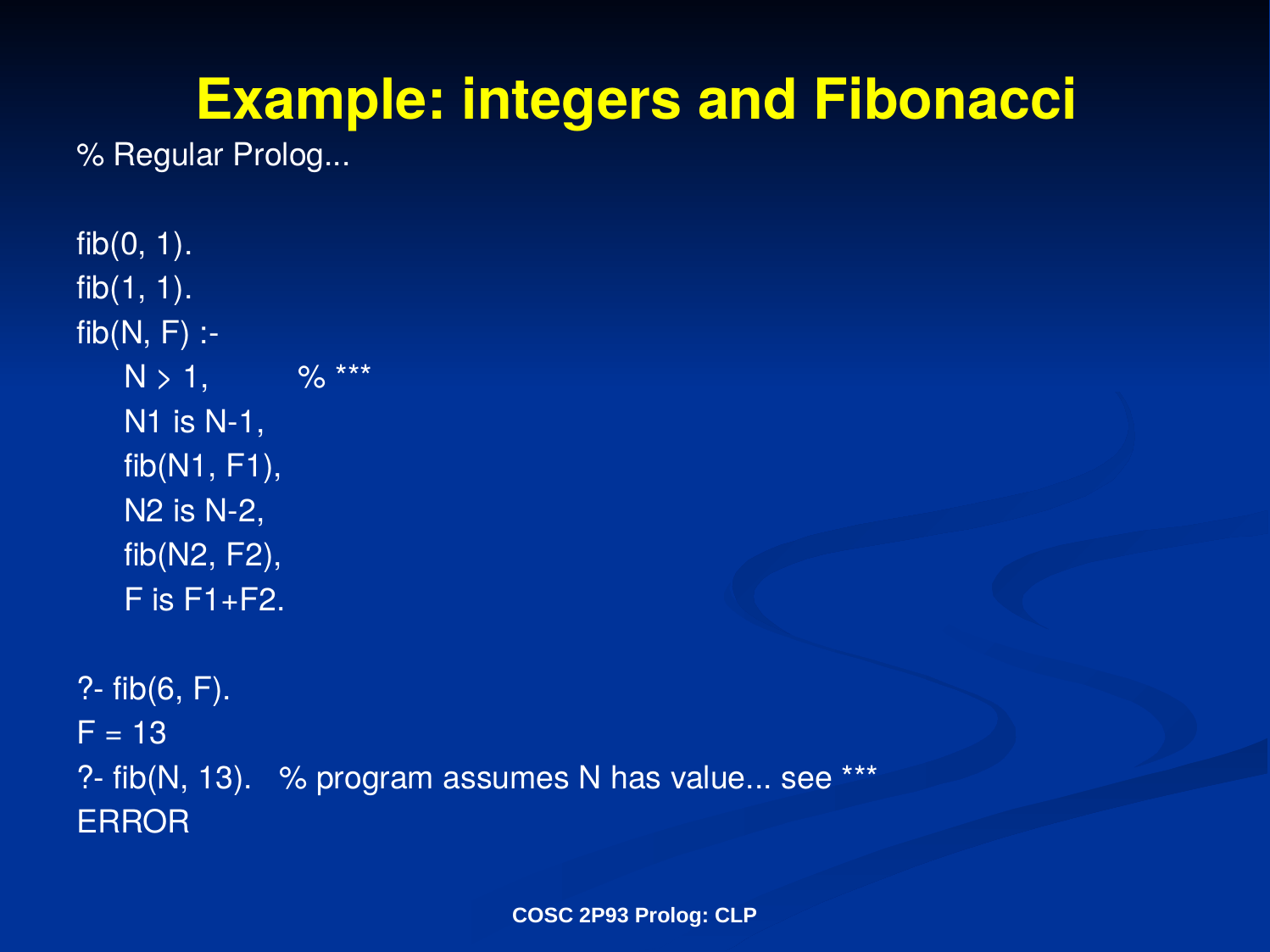

# Example: integers and Fibonacci
% Regular Prolog...

fib(0, 1).
fib(1, 1).
fib(N, F) :-
	N > 1,          % ***
	N1 is N-1,
	fib(N1, F1),
	N2 is N-2,
	fib(N2, F2),
	F is F1+F2.

?- fib(6, F).
F = 13
?- fib(N, 13).   % program assumes N has value... see ***
ERROR
COSC 2P93 Prolog: CLP